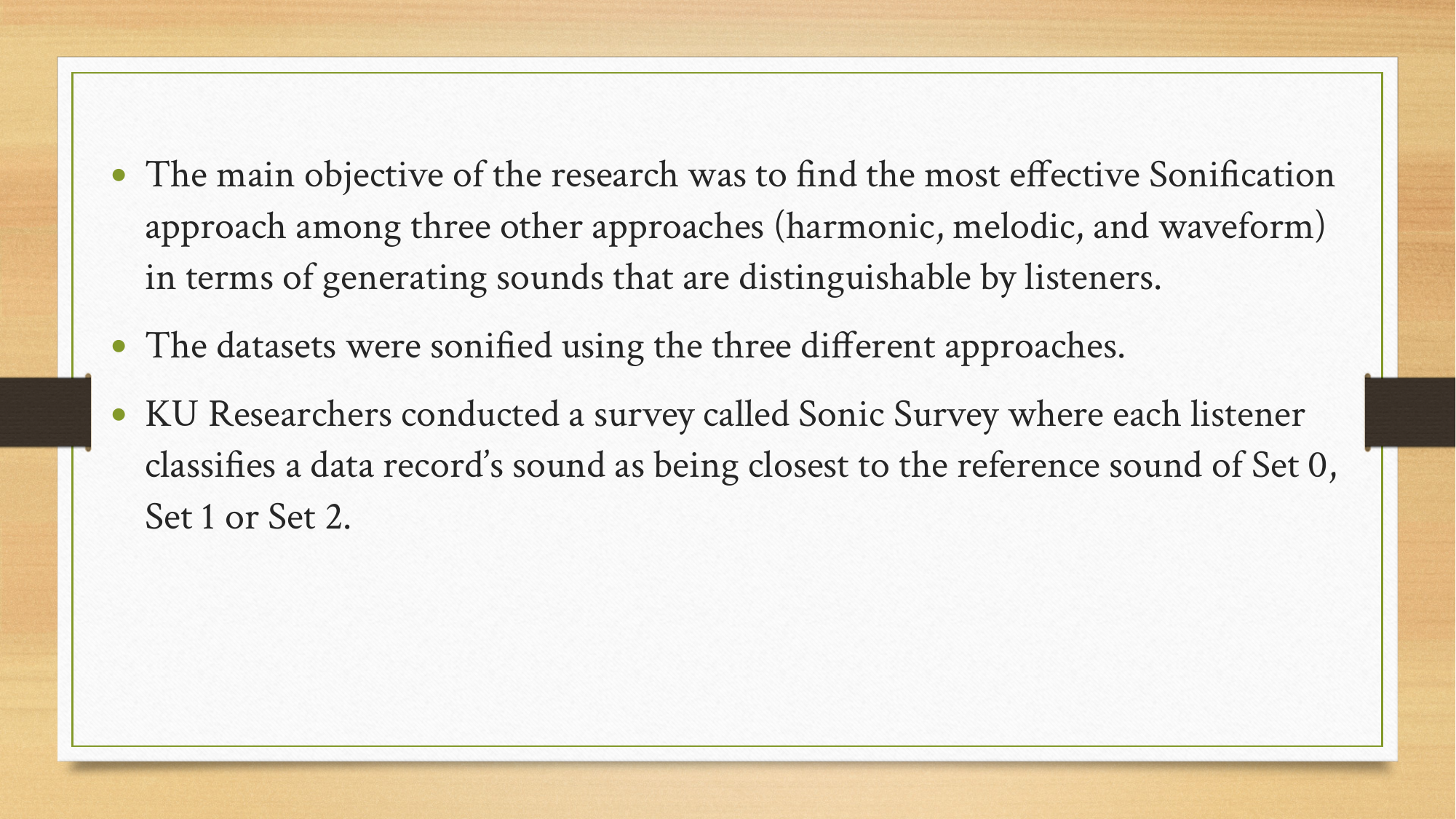

The main objective of the research was to find the most effective Sonification approach among three other approaches (harmonic, melodic, and waveform) in terms of generating sounds that are distinguishable by listeners.
The datasets were sonified using the three different approaches.
KU Researchers conducted a survey called Sonic Survey where each listener classifies a data record’s sound as being closest to the reference sound of Set 0, Set 1 or Set 2.